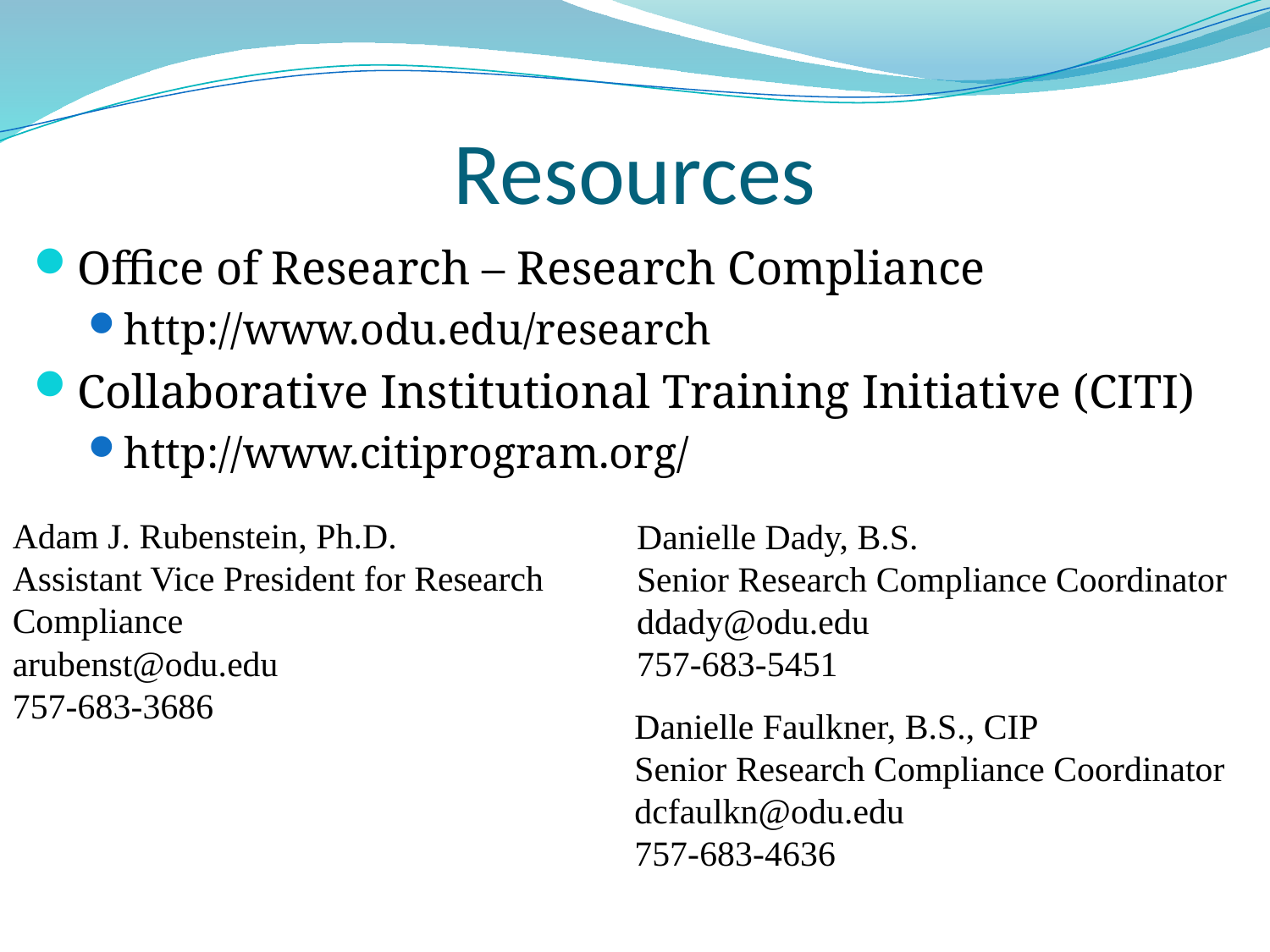

# Resources
Office of Research – Research Compliance
http://www.odu.edu/research
Collaborative Institutional Training Initiative (CITI)
http://www.citiprogram.org/

Adam J. Rubenstein, Ph.D.
Assistant Vice President for Research Compliance
arubenst@odu.edu
757-683-3686

Danielle Dady, B.S.
Senior Research Compliance Coordinator
ddady@odu.edu
757-683-5451

Danielle Faulkner, B.S., CIP
Senior Research Compliance Coordinator
dcfaulkn@odu.edu
757-683-4636